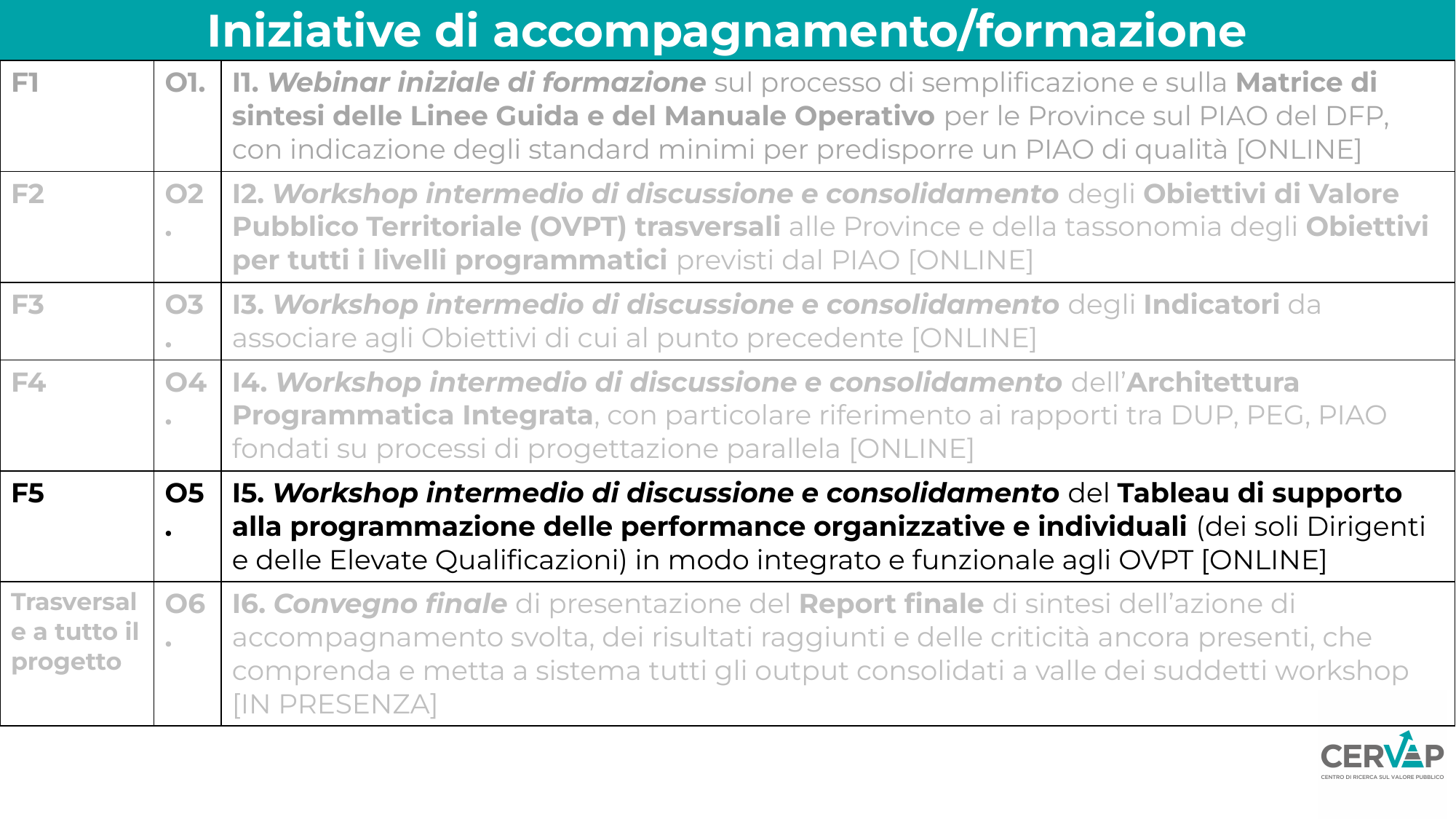

Iniziative di accompagnamento/formazione
| F1 | O1. | I1. Webinar iniziale di formazione sul processo di semplificazione e sulla Matrice di sintesi delle Linee Guida e del Manuale Operativo per le Province sul PIAO del DFP, con indicazione degli standard minimi per predisporre un PIAO di qualità [ONLINE] |
| --- | --- | --- |
| F2 | O2. | I2. Workshop intermedio di discussione e consolidamento degli Obiettivi di Valore Pubblico Territoriale (OVPT) trasversali alle Province e della tassonomia degli Obiettivi per tutti i livelli programmatici previsti dal PIAO [ONLINE] |
| F3 | O3. | I3. Workshop intermedio di discussione e consolidamento degli Indicatori da associare agli Obiettivi di cui al punto precedente [ONLINE] |
| F4 | O4. | I4. Workshop intermedio di discussione e consolidamento dell’Architettura Programmatica Integrata, con particolare riferimento ai rapporti tra DUP, PEG, PIAO fondati su processi di progettazione parallela [ONLINE] |
| F5 | O5. | I5. Workshop intermedio di discussione e consolidamento del Tableau di supporto alla programmazione delle performance organizzative e individuali (dei soli Dirigenti e delle Elevate Qualificazioni) in modo integrato e funzionale agli OVPT [ONLINE] |
| Trasversale a tutto il progetto | O6. | I6. Convegno finale di presentazione del Report finale di sintesi dell’azione di accompagnamento svolta, dei risultati raggiunti e delle criticità ancora presenti, che comprenda e metta a sistema tutti gli output consolidati a valle dei suddetti workshop [IN PRESENZA] |